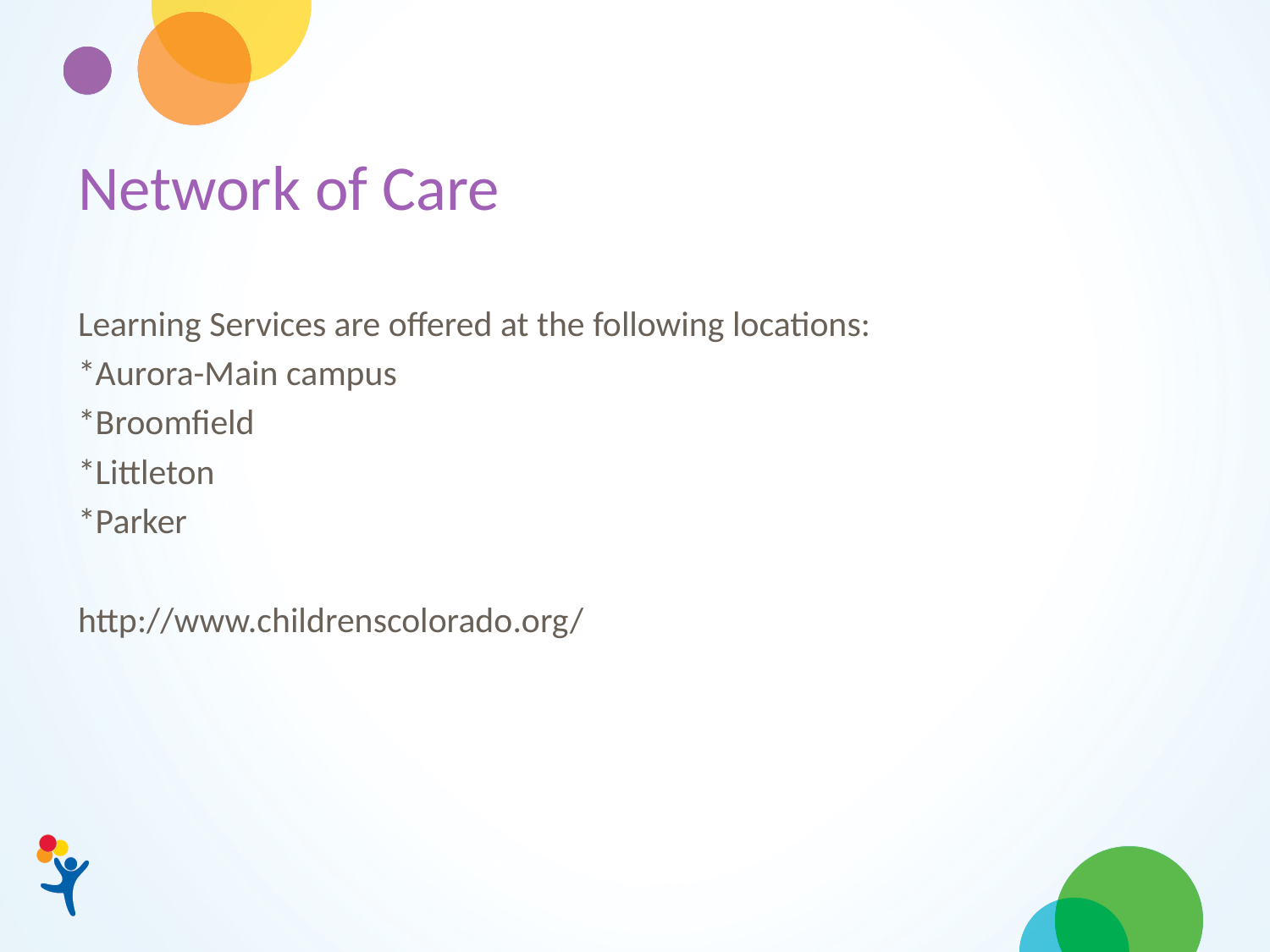

# Network of Care
Learning Services are offered at the following locations:
*Aurora-Main campus
*Broomfield
*Littleton
*Parker

http://www.childrenscolorado.org/